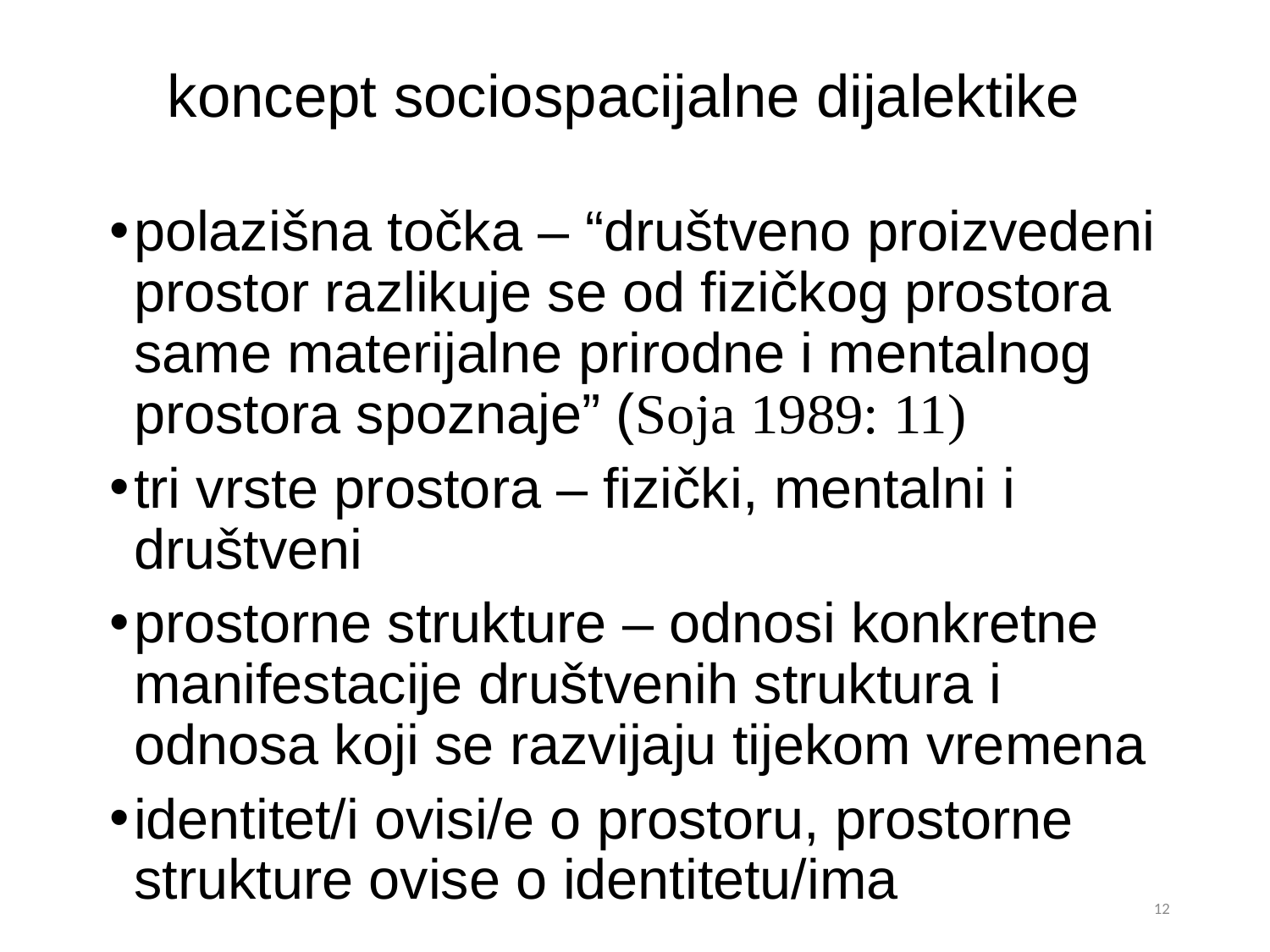

# koncept sociospacijalne dijalektike
polazišna točka – “društveno proizvedeni prostor razlikuje se od fizičkog prostora same materijalne prirodne i mentalnog prostora spoznaje” (Soja 1989: 11)
tri vrste prostora – fizički, mentalni i društveni
prostorne strukture – odnosi konkretne manifestacije društvenih struktura i odnosa koji se razvijaju tijekom vremena
identitet/i ovisi/e o prostoru, prostorne strukture ovise o identitetu/ima
12